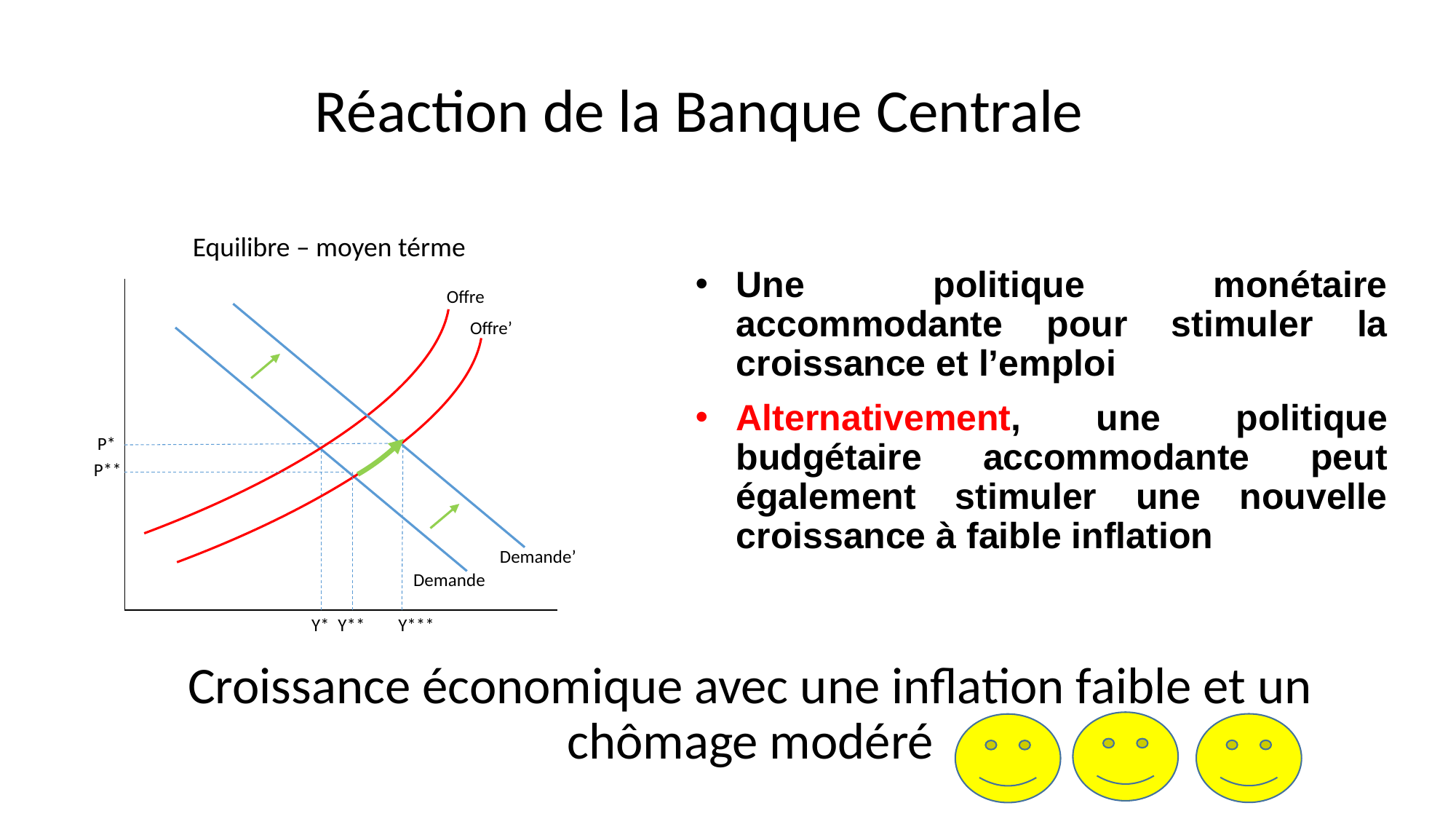

# Réaction de la Banque Centrale

Une politique monétaire accommodante pour stimuler la croissance et l’emploi
Alternativement, une politique budgétaire accommodante peut également stimuler une nouvelle croissance à faible inflation

Equilibre – moyen térme
Offre
Offre’

    P*
    P**
Demande’
Demande
           Y*  Y**        Y***
Croissance économique avec une inflation faible et un chômage modéré